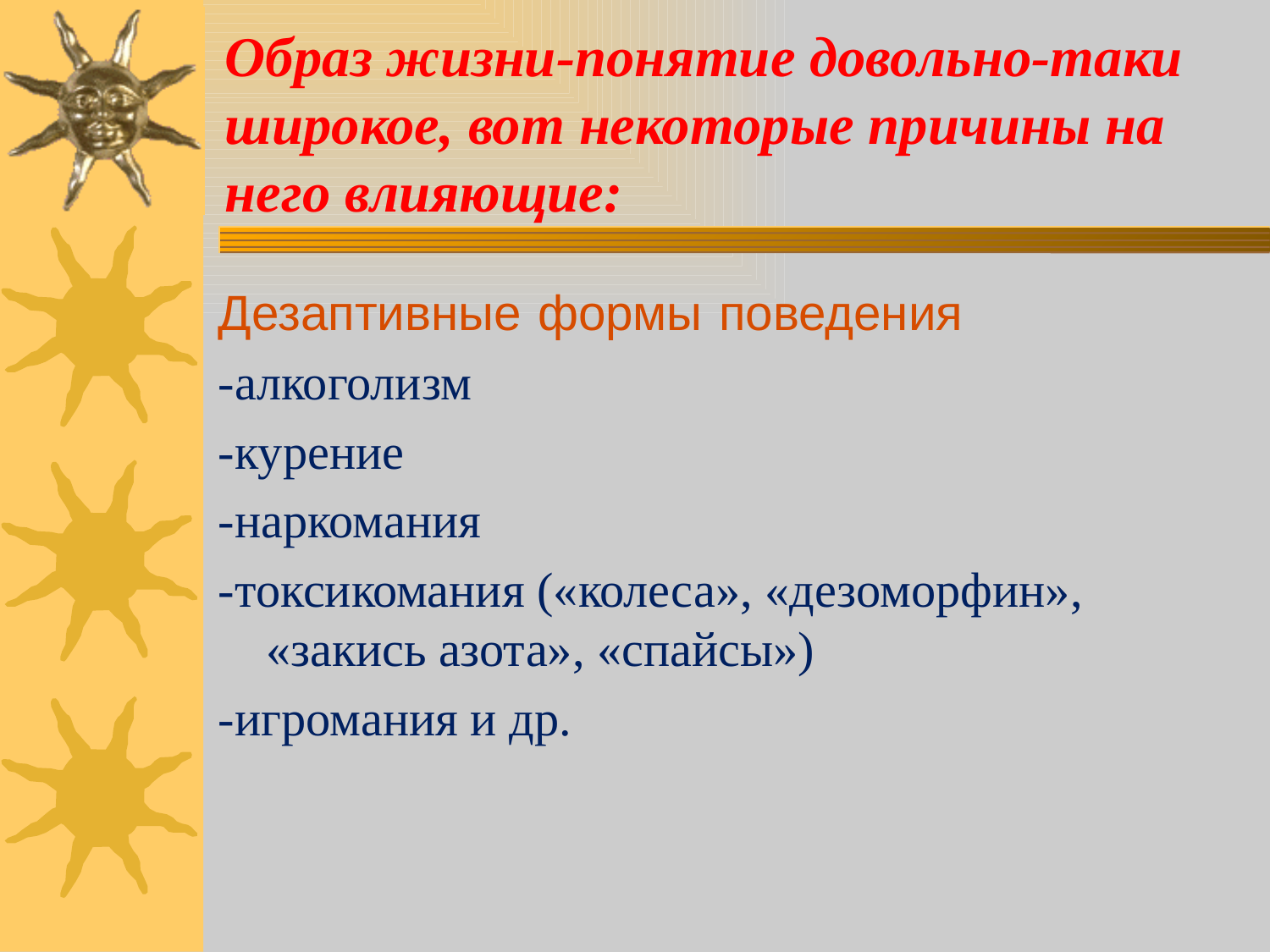

# Образ жизни-понятие довольно-таки широкое, вот некоторые причины на него влияющие:
Дезаптивные формы поведения
-алкоголизм
-курение
-наркомания
-токсикомания («колеса», «дезоморфин», «закись азота», «спайсы»)
-игромания и др.